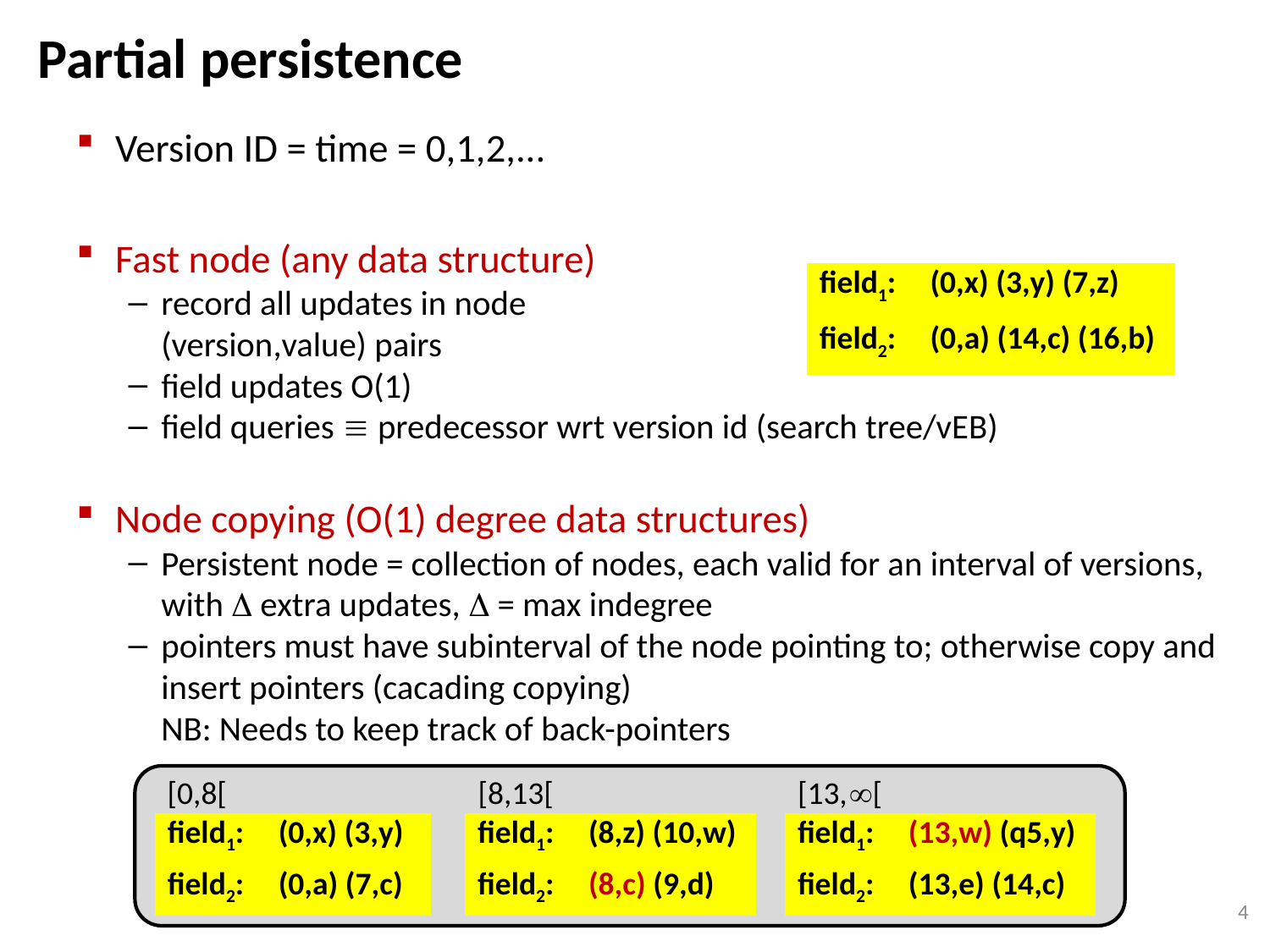

# Partial persistence
Version ID = time = 0,1,2,...

Fast node (any data structure)
record all updates in node
(version,value) pairs
field updates O(1)
field queries ≡ predecessor wrt version id (search tree/vEB)

Node copying (O(1) degree data structures)
Persistent node = collection of nodes, each valid for an interval of versions, with Δ extra updates, Δ = max indegree
pointers must have subinterval of the node pointing to; otherwise copy and insert pointers (cacading copying)
NB: Needs to keep track of back-pointers

| field1: | (0,x) (3,y) (7,z) |
| --- | --- |
| field2: | (0,a) (14,c) (16,b) |

[0,8[                                   [8,13[                                  [13,∞[
| field1: | (0,x) (3,y) |
| --- | --- |
| field2: | (0,a) (7,c) |
| field1: | (8,z) (10,w) |
| --- | --- |
| field2: | (8,c) (9,d) |
| field1: | (13,w) (q5,y) |
| --- | --- |
| field2: | (13,e) (14,c) |
4